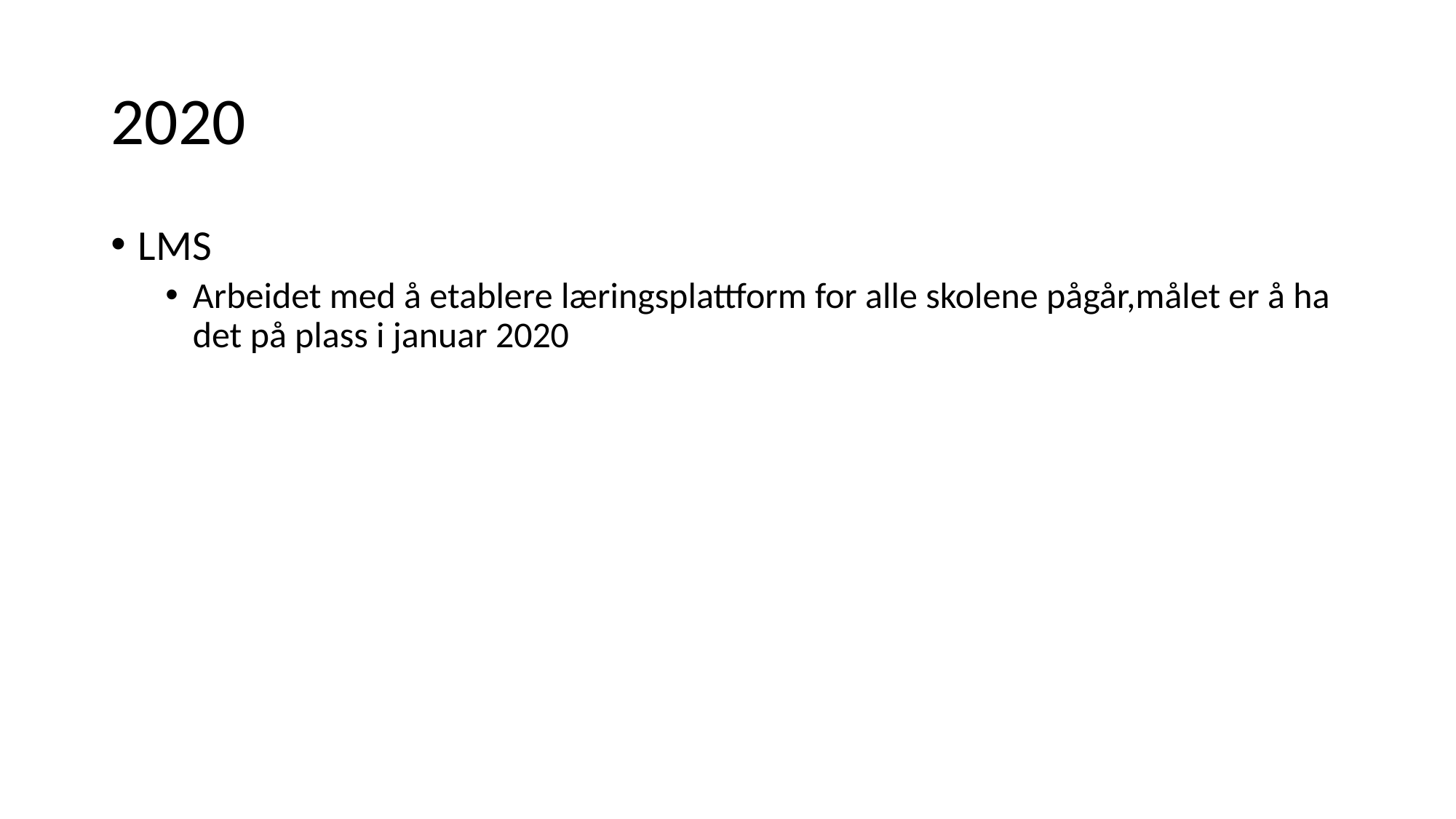

# 2020
LMS
Arbeidet med å etablere læringsplattform for alle skolene pågår,målet er å ha det på plass i januar 2020